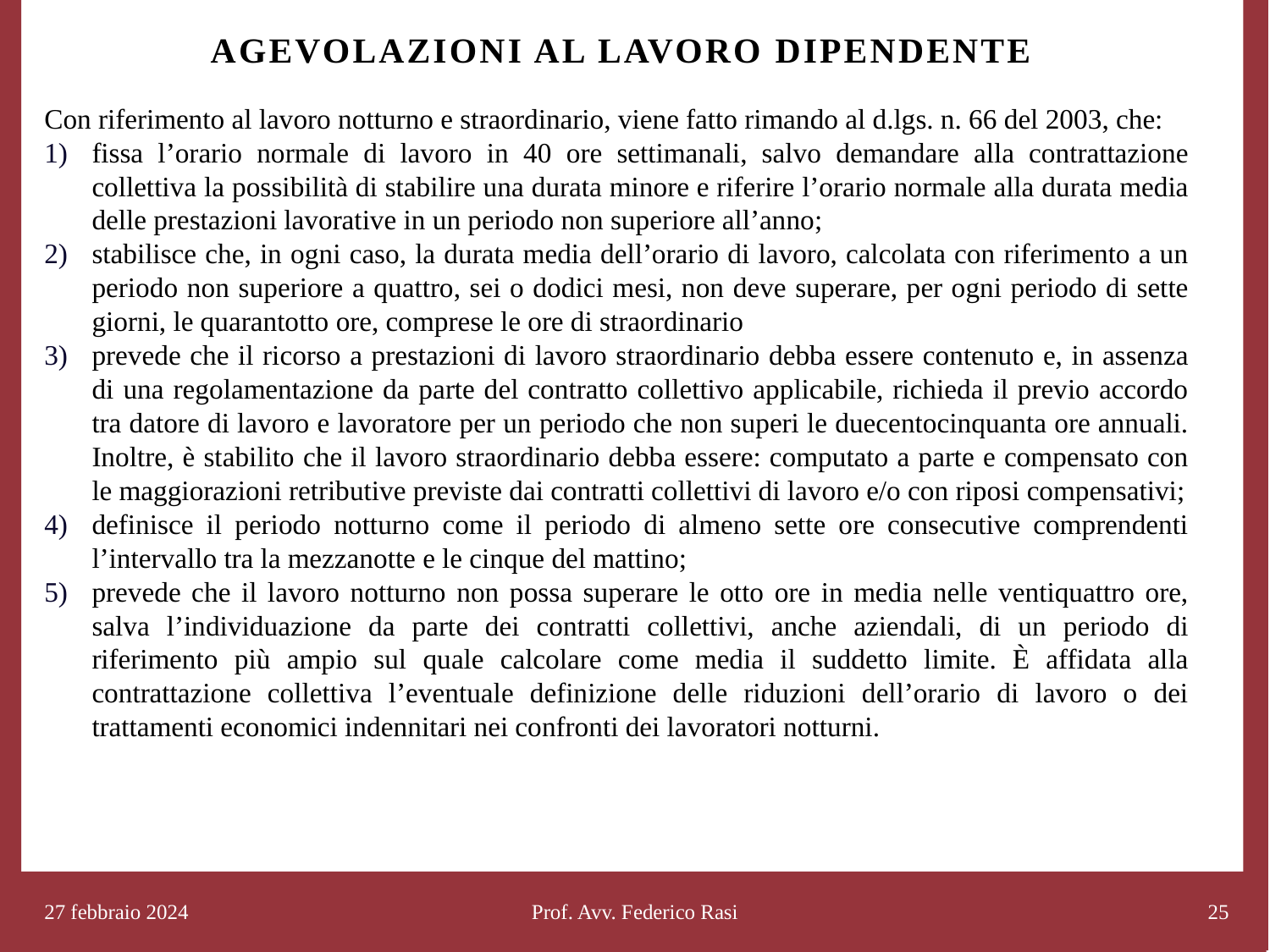

# Agevolazioni al lavoro dipendente
Con riferimento al lavoro notturno e straordinario, viene fatto rimando al d.lgs. n. 66 del 2003, che:
fissa l’orario normale di lavoro in 40 ore settimanali, salvo demandare alla contrattazione collettiva la possibilità di stabilire una durata minore e riferire l’orario normale alla durata media delle prestazioni lavorative in un periodo non superiore all’anno;
stabilisce che, in ogni caso, la durata media dell’orario di lavoro, calcolata con riferimento a un periodo non superiore a quattro, sei o dodici mesi, non deve superare, per ogni periodo di sette giorni, le quarantotto ore, comprese le ore di straordinario
prevede che il ricorso a prestazioni di lavoro straordinario debba essere contenuto e, in assenza di una regolamentazione da parte del contratto collettivo applicabile, richieda il previo accordo tra datore di lavoro e lavoratore per un periodo che non superi le duecentocinquanta ore annuali. Inoltre, è stabilito che il lavoro straordinario debba essere: computato a parte e compensato con le maggiorazioni retributive previste dai contratti collettivi di lavoro e/o con riposi compensativi;
definisce il periodo notturno come il periodo di almeno sette ore consecutive comprendenti l’intervallo tra la mezzanotte e le cinque del mattino;
prevede che il lavoro notturno non possa superare le otto ore in media nelle ventiquattro ore, salva l’individuazione da parte dei contratti collettivi, anche aziendali, di un periodo di riferimento più ampio sul quale calcolare come media il suddetto limite. È affidata alla contrattazione collettiva l’eventuale definizione delle riduzioni dell’orario di lavoro o dei trattamenti economici indennitari nei confronti dei lavoratori notturni.

27 febbraio 2024
Prof. Avv. Federico Rasi
25